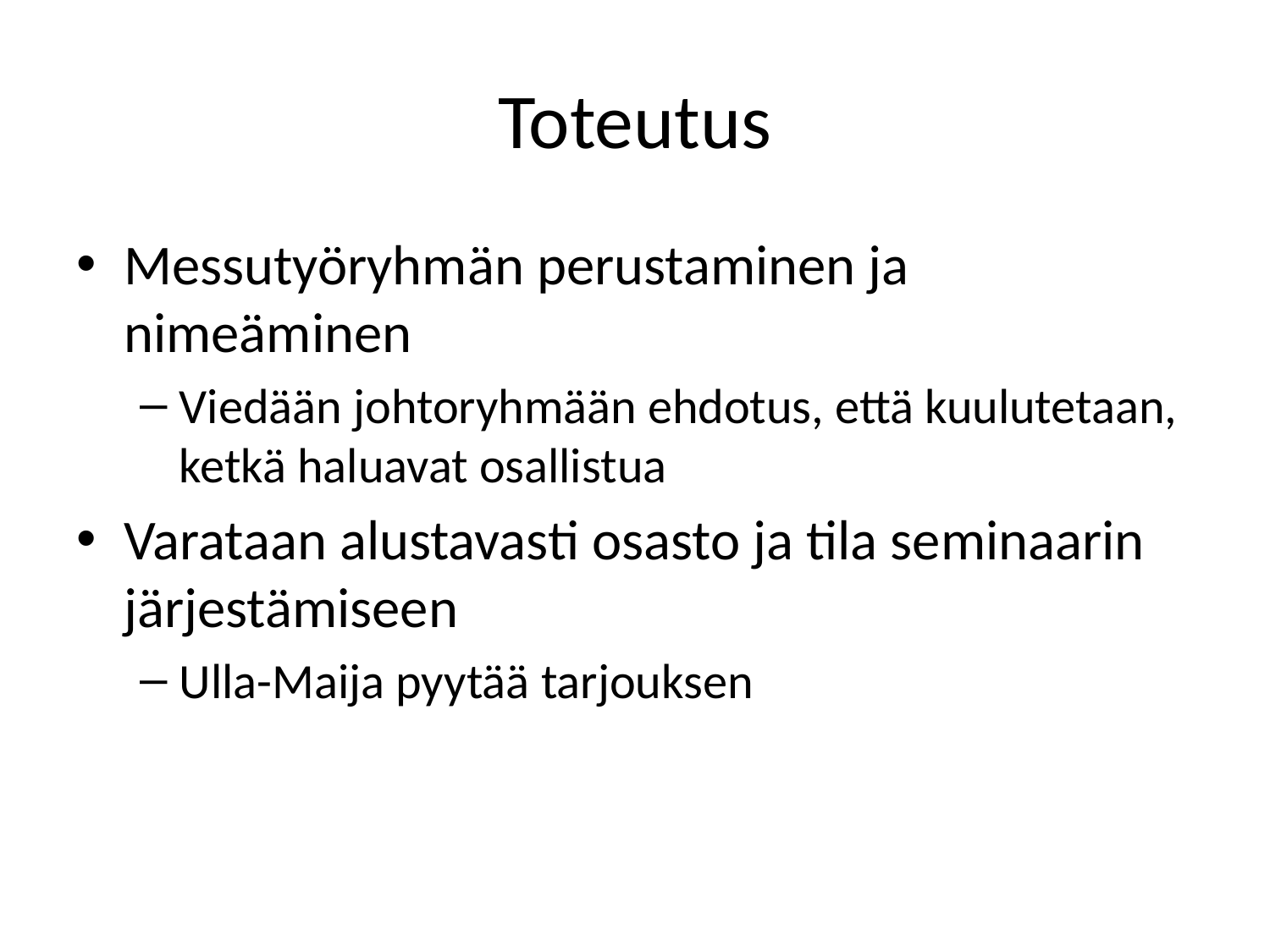

# Toteutus
Messutyöryhmän perustaminen ja nimeäminen
Viedään johtoryhmään ehdotus, että kuulutetaan, ketkä haluavat osallistua
Varataan alustavasti osasto ja tila seminaarin järjestämiseen
Ulla-Maija pyytää tarjouksen